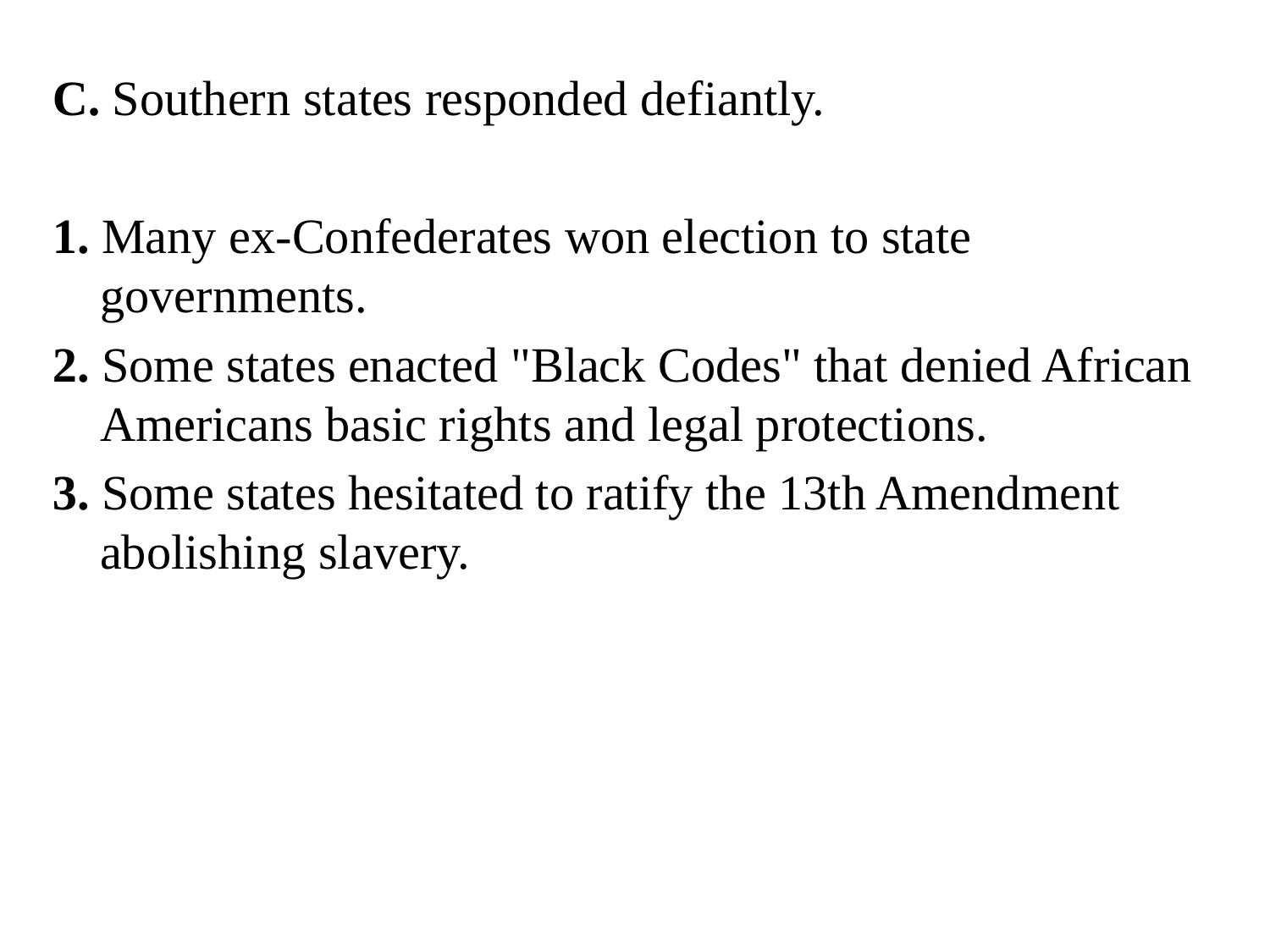

C. Southern states responded defiantly.

1. Many ex-Confederates won election to state governments.
2. Some states enacted "Black Codes" that denied African Americans basic rights and legal protections.
3. Some states hesitated to ratify the 13th Amendment abolishing slavery.